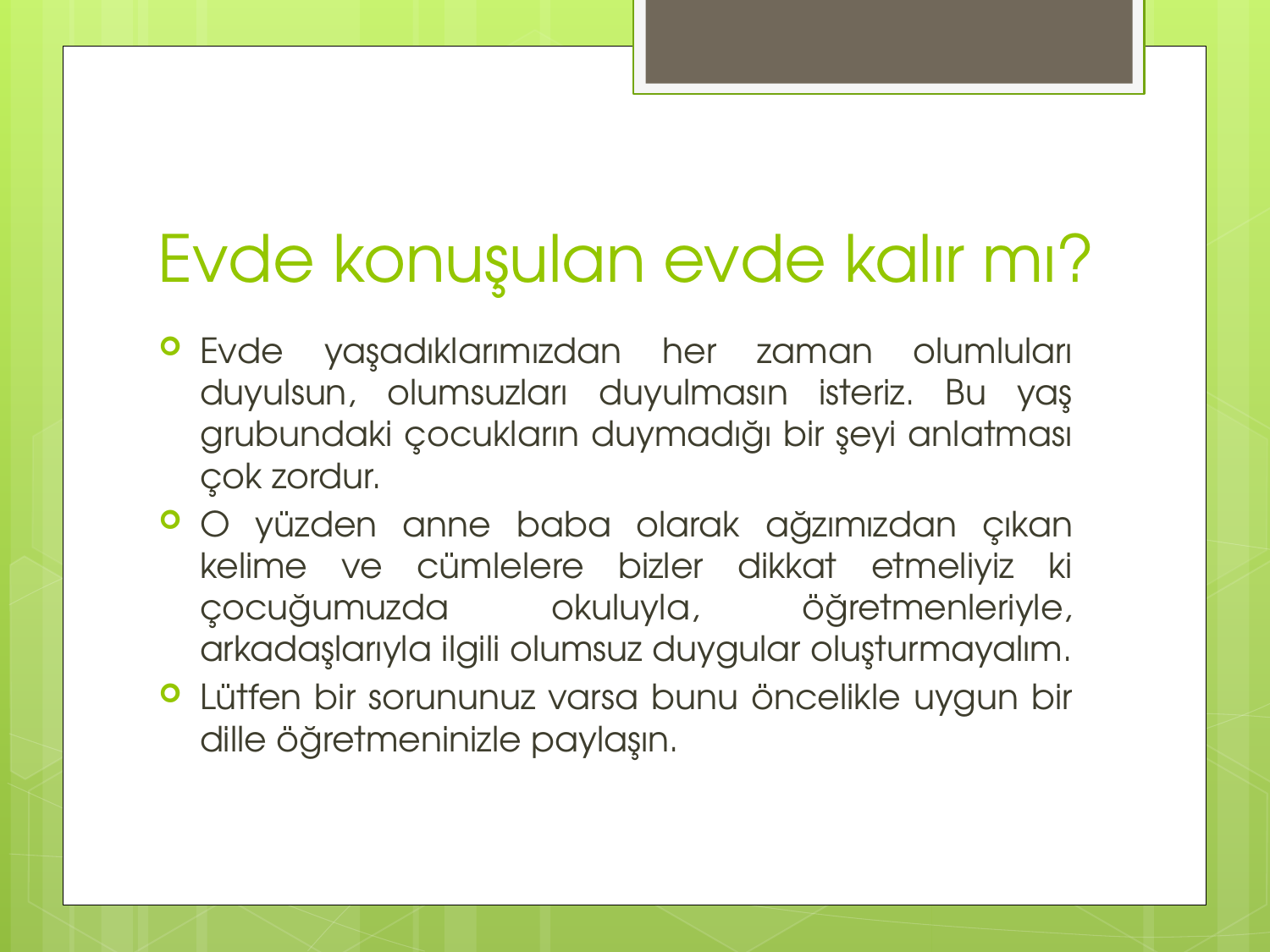

# Evde konuşulan evde kalır mı?
Evde yaşadıklarımızdan her zaman olumluları duyulsun, olumsuzları duyulmasın isteriz. Bu yaş grubundaki çocukların duymadığı bir şeyi anlatması çok zordur.
O yüzden anne baba olarak ağzımızdan çıkan kelime ve cümlelere bizler dikkat etmeliyiz ki çocuğumuzda okuluyla, öğretmenleriyle, arkadaşlarıyla ilgili olumsuz duygular oluşturmayalım.
Lütfen bir sorununuz varsa bunu öncelikle uygun bir dille öğretmeninizle paylaşın.